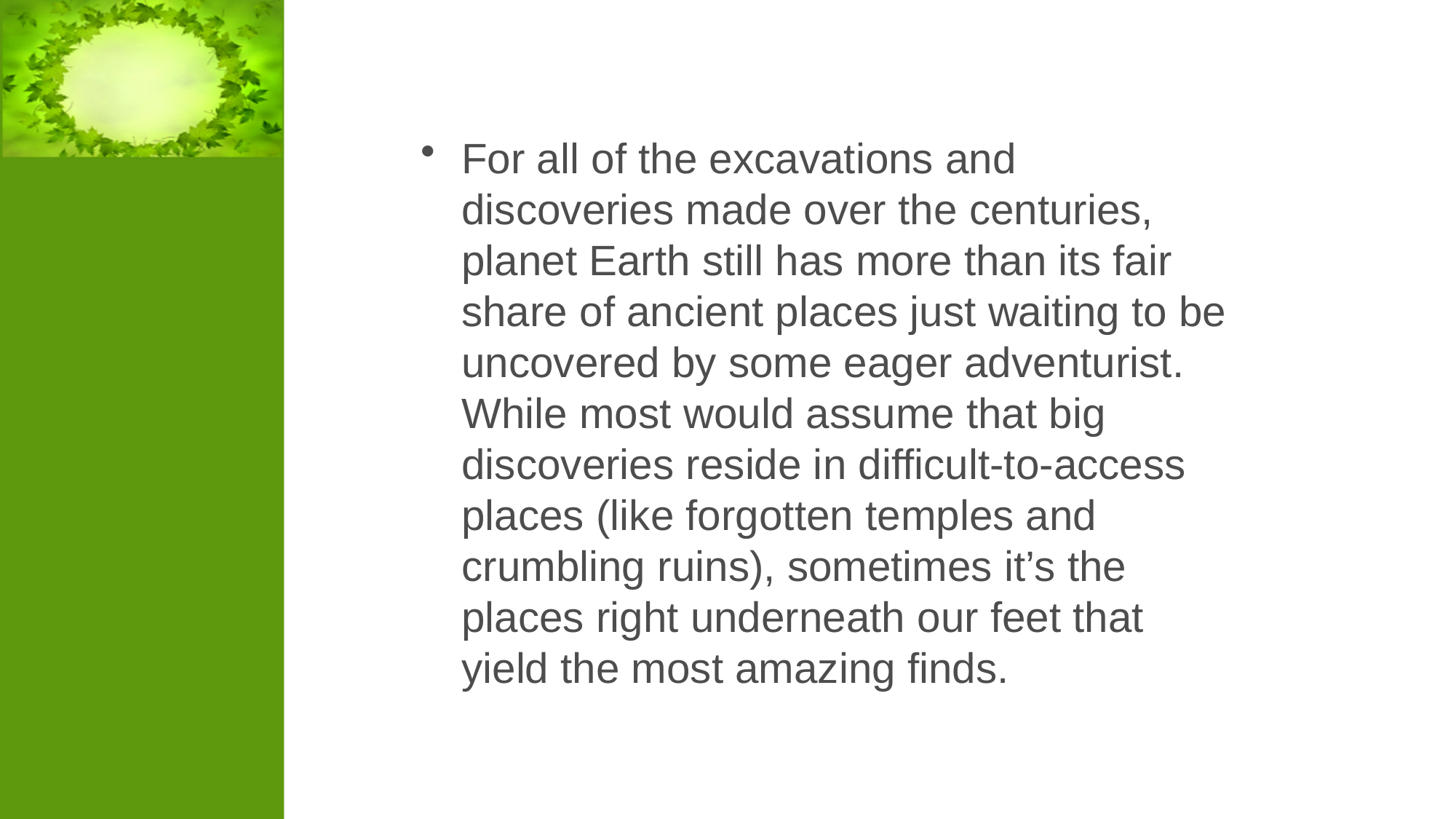

#
For all of the excavations and discoveries made over the centuries, planet Earth still has more than its fair share of ancient places just waiting to be uncovered by some eager adventurist. While most would assume that big discoveries reside in difficult-to-access places (like forgotten temples and crumbling ruins), sometimes it’s the places right underneath our feet that yield the most amazing finds.